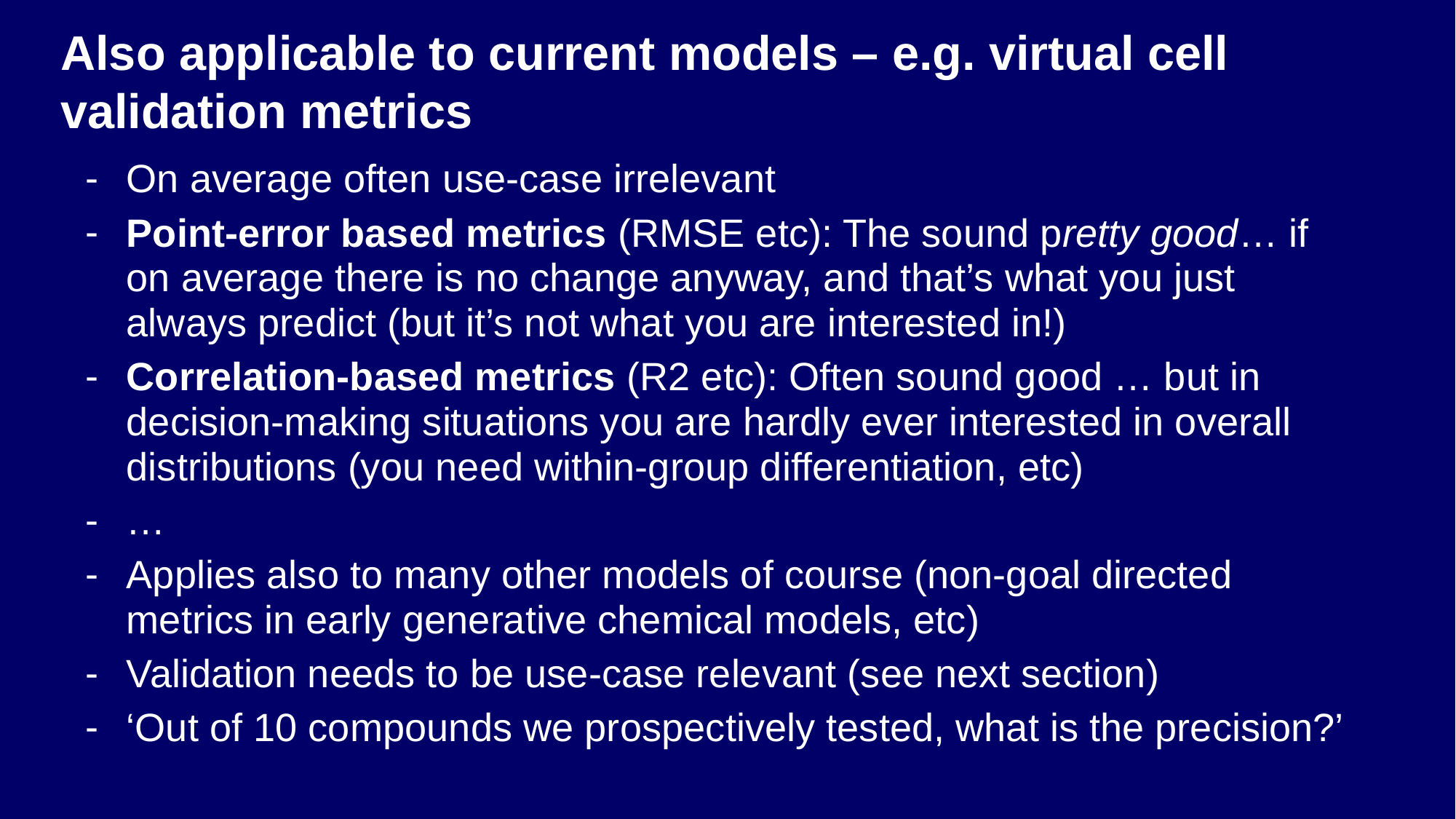

# Also applicable to current models – e.g. virtual cell validation metrics
On average often use-case irrelevant
Point-error based metrics (RMSE etc): The sound pretty good… if on average there is no change anyway, and that’s what you just always predict (but it’s not what you are interested in!)
Correlation-based metrics (R2 etc): Often sound good … but in decision-making situations you are hardly ever interested in overall distributions (you need within-group differentiation, etc)
…
Applies also to many other models of course (non-goal directed metrics in early generative chemical models, etc)
Validation needs to be use-case relevant (see next section)
‘Out of 10 compounds we prospectively tested, what is the precision?’